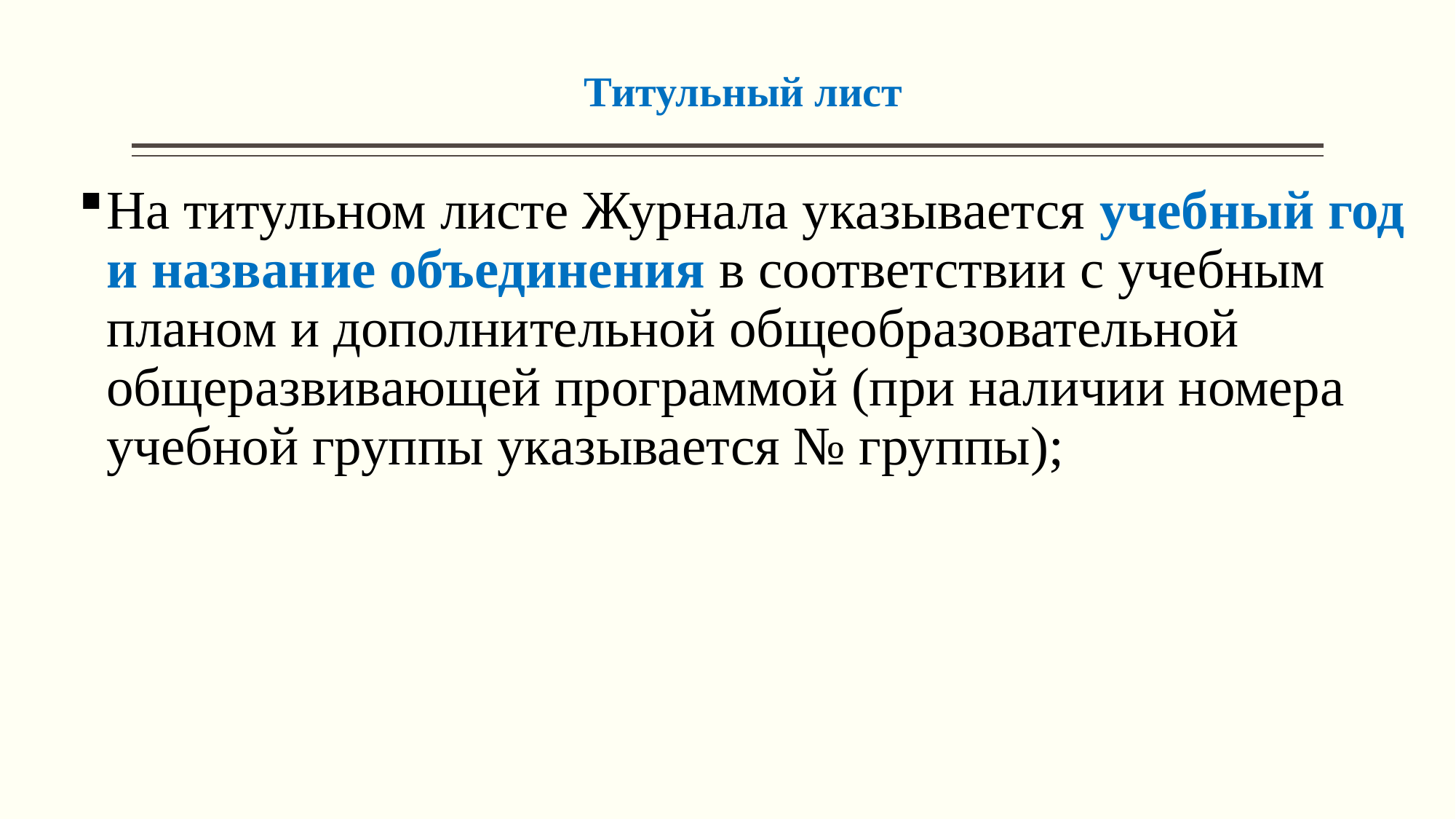

# Титульный лист
На титульном листе Журнала указывается учебный год и название объединения в соответствии с учебным планом и дополнительной общеобразовательной общеразвивающей программой (при наличии номера учебной группы указывается № группы);